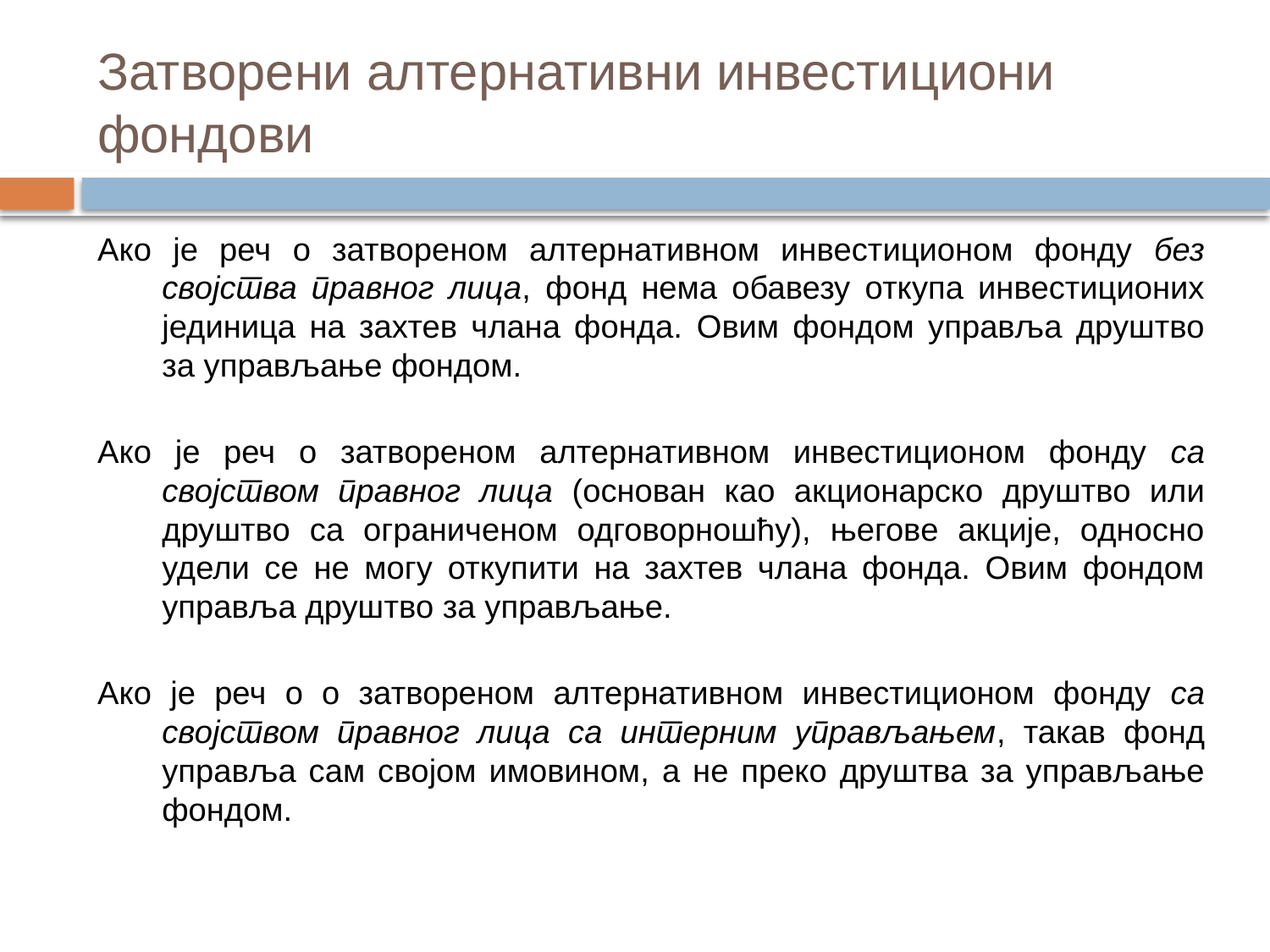

# Затворени алтернативни инвестициони фондови
Ако је реч о затвореном алтернативном инвестиционом фонду без својства правног лица, фонд нема обавезу откупа инвестиционих јединица на захтев члана фонда. Овим фондом управља друштво за управљање фондом.

Ако је реч о затвореном алтернативном инвестиционом фонду са својством правног лица (основан као акционарско друштво или друштво са ограниченом одговорношћу), његове акције, односно удели се не могу откупити на захтев члана фонда. Овим фондом управља друштво за управљање.

Ако је реч о о затвореном алтернативном инвестиционом фонду са својством правног лица са интерним управљањем, такав фонд управља сам својом имовином, а не преко друштва за управљање фондом.